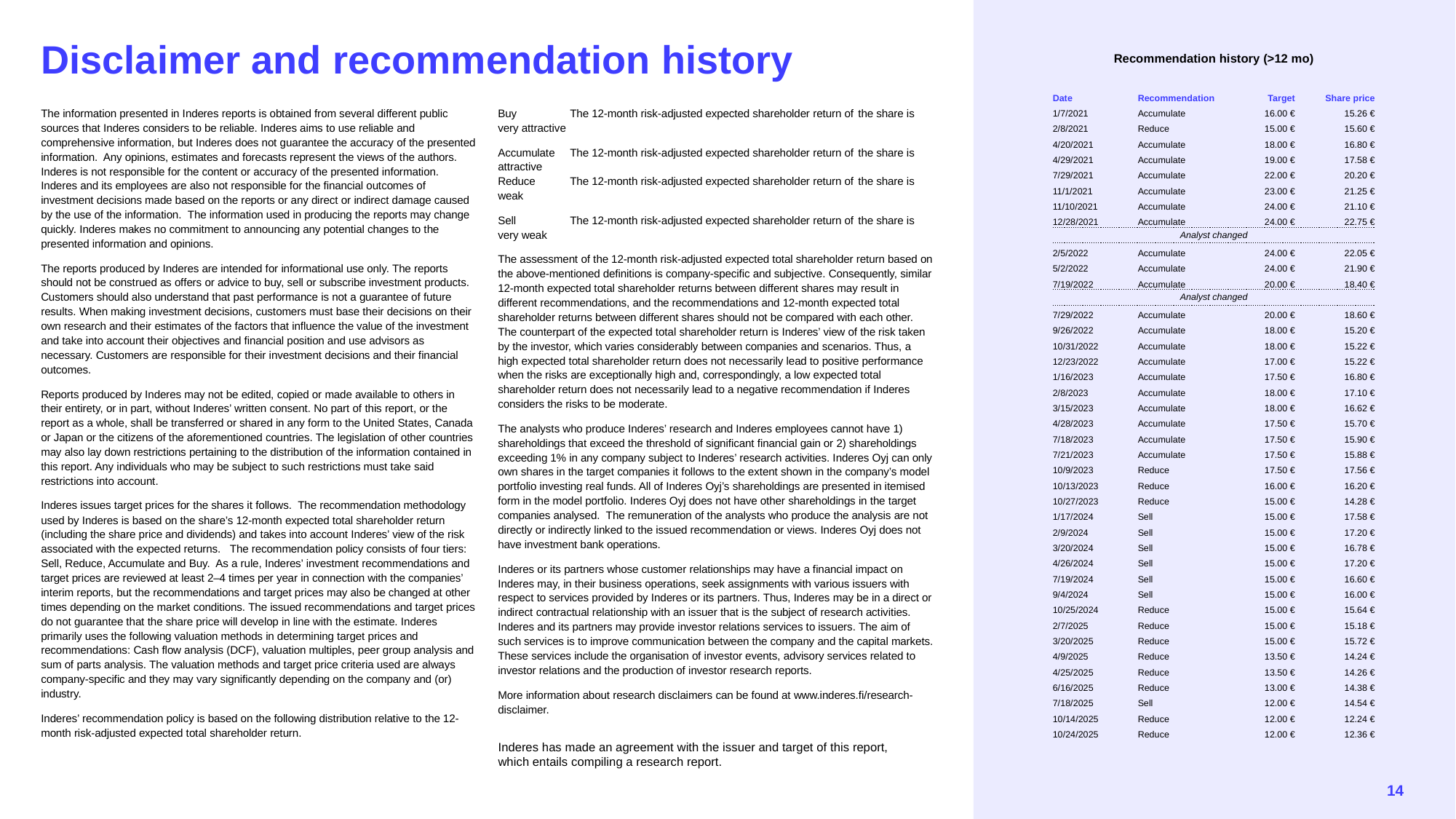

|  |  |  |  |
| --- | --- | --- | --- |
| Recommendation history (>12 mo) |  |  |  |
|  |  |  |  |
| Date | Recommendation | Target | Share price |
| 1/7/2021 | Accumulate | 16.00 € | 15.26 € |
| 2/8/2021 | Reduce | 15.00 € | 15.60 € |
| 4/20/2021 | Accumulate | 18.00 € | 16.80 € |
| 4/29/2021 | Accumulate | 19.00 € | 17.58 € |
| 7/29/2021 | Accumulate | 22.00 € | 20.20 € |
| 11/1/2021 | Accumulate | 23.00 € | 21.25 € |
| 11/10/2021 | Accumulate | 24.00 € | 21.10 € |
| 12/28/2021 | Accumulate | 24.00 € | 22.75 € |
| Analyst changed |  |  |  |
| 2/5/2022 | Accumulate | 24.00 € | 22.05 € |
| 5/2/2022 | Accumulate | 24.00 € | 21.90 € |
| 7/19/2022 | Accumulate | 20.00 € | 18.40 € |
| Analyst changed |  |  |  |
| 7/29/2022 | Accumulate | 20.00 € | 18.60 € |
| 9/26/2022 | Accumulate | 18.00 € | 15.20 € |
| 10/31/2022 | Accumulate | 18.00 € | 15.22 € |
| 12/23/2022 | Accumulate | 17.00 € | 15.22 € |
| 1/16/2023 | Accumulate | 17.50 € | 16.80 € |
| 2/8/2023 | Accumulate | 18.00 € | 17.10 € |
| 3/15/2023 | Accumulate | 18.00 € | 16.62 € |
| 4/28/2023 | Accumulate | 17.50 € | 15.70 € |
| 7/18/2023 | Accumulate | 17.50 € | 15.90 € |
| 7/21/2023 | Accumulate | 17.50 € | 15.88 € |
| 10/9/2023 | Reduce | 17.50 € | 17.56 € |
| 10/13/2023 | Reduce | 16.00 € | 16.20 € |
| 10/27/2023 | Reduce | 15.00 € | 14.28 € |
| 1/17/2024 | Sell | 15.00 € | 17.58 € |
| 2/9/2024 | Sell | 15.00 € | 17.20 € |
| 3/20/2024 | Sell | 15.00 € | 16.78 € |
| 4/26/2024 | Sell | 15.00 € | 17.20 € |
| 7/19/2024 | Sell | 15.00 € | 16.60 € |
| 9/4/2024 | Sell | 15.00 € | 16.00 € |
| 10/25/2024 | Reduce | 15.00 € | 15.64 € |
| 2/7/2025 | Reduce | 15.00 € | 15.18 € |
| 3/20/2025 | Reduce | 15.00 € | 15.72 € |
| 4/9/2025 | Reduce | 13.50 € | 14.24 € |
| 4/25/2025 | Reduce | 13.50 € | 14.26 € |
| 6/16/2025 | Reduce | 13.00 € | 14.38 € |
| 7/18/2025 | Sell | 12.00 € | 14.54 € |
| 10/14/2025 | Reduce | 12.00 € | 12.24 € |
| 10/24/2025 | Reduce | 12.00 € | 12.36 € |
|  |  |  |  |
|  |  |  |  |
Disclaimer and recommendation history
The information presented in Inderes reports is obtained from several different public sources that Inderes considers to be reliable. Inderes aims to use reliable and comprehensive information, but Inderes does not guarantee the accuracy of the presented information.  Any opinions, estimates and forecasts represent the views of the authors. Inderes is not responsible for the content or accuracy of the presented information. Inderes and its employees are also not responsible for the financial outcomes of investment decisions made based on the reports or any direct or indirect damage caused by the use of the information.  The information used in producing the reports may change quickly. Inderes makes no commitment to announcing any potential changes to the presented information and opinions.
The reports produced by Inderes are intended for informational use only. The reports should not be construed as offers or advice to buy, sell or subscribe investment products. Customers should also understand that past performance is not a guarantee of future results. When making investment decisions, customers must base their decisions on their own research and their estimates of the factors that influence the value of the investment and take into account their objectives and financial position and use advisors as necessary. Customers are responsible for their investment decisions and their financial outcomes.
Reports produced by Inderes may not be edited, copied or made available to others in their entirety, or in part, without Inderes’ written consent. No part of this report, or the report as a whole, shall be transferred or shared in any form to the United States, Canada or Japan or the citizens of the aforementioned countries. The legislation of other countries may also lay down restrictions pertaining to the distribution of the information contained in this report. Any individuals who may be subject to such restrictions must take said restrictions into account.
Inderes issues target prices for the shares it follows.  The recommendation methodology used by Inderes is based on the share’s 12-month expected total shareholder return (including the share price and dividends) and takes into account Inderes’ view of the risk associated with the expected returns.   The recommendation policy consists of four tiers: Sell, Reduce, Accumulate and Buy.  As a rule, Inderes’ investment recommendations and target prices are reviewed at least 2–4 times per year in connection with the companies’ interim reports, but the recommendations and target prices may also be changed at other times depending on the market conditions. The issued recommendations and target prices do not guarantee that the share price will develop in line with the estimate. Inderes primarily uses the following valuation methods in determining target prices and recommendations: Cash flow analysis (DCF), valuation multiples, peer group analysis and sum of parts analysis. The valuation methods and target price criteria used are always company-specific and they may vary significantly depending on the company and (or) industry.
Inderes’ recommendation policy is based on the following distribution relative to the 12-month risk-adjusted expected total shareholder return.

Buy 	The 12-month risk-adjusted expected shareholder return of 	the share is very attractive
Accumulate 	The 12-month risk-adjusted expected shareholder return of 	the share is attractive
Reduce 	The 12-month risk-adjusted expected shareholder return of 	the share is weak
Sell 	The 12-month risk-adjusted expected shareholder return of 	the share is very weak
The assessment of the 12-month risk-adjusted expected total shareholder return based on the above-mentioned definitions is company-specific and subjective. Consequently, similar 12-month expected total shareholder returns between different shares may result in different recommendations, and the recommendations and 12-month expected total shareholder returns between different shares should not be compared with each other. The counterpart of the expected total shareholder return is Inderes’ view of the risk taken by the investor, which varies considerably between companies and scenarios. Thus, a high expected total shareholder return does not necessarily lead to positive performance when the risks are exceptionally high and, correspondingly, a low expected total shareholder return does not necessarily lead to a negative recommendation if Inderes considers the risks to be moderate.
The analysts who produce Inderes’ research and Inderes employees cannot have 1) shareholdings that exceed the threshold of significant financial gain or 2) shareholdings exceeding 1% in any company subject to Inderes’ research activities. Inderes Oyj can only own shares in the target companies it follows to the extent shown in the company’s model portfolio investing real funds. All of Inderes Oyj’s shareholdings are presented in itemised form in the model portfolio. Inderes Oyj does not have other shareholdings in the target companies analysed.  The remuneration of the analysts who produce the analysis are not directly or indirectly linked to the issued recommendation or views. Inderes Oyj does not have investment bank operations.
Inderes or its partners whose customer relationships may have a financial impact on Inderes may, in their business operations, seek assignments with various issuers with respect to services provided by Inderes or its partners. Thus, Inderes may be in a direct or indirect contractual relationship with an issuer that is the subject of research activities. Inderes and its partners may provide investor relations services to issuers. The aim of such services is to improve communication between the company and the capital markets. These services include the organisation of investor events, advisory services related to investor relations and the production of investor research reports.
More information about research disclaimers can be found at www.inderes.fi/research-disclaimer.

Inderes has made an agreement with the issuer and target of this report, which entails compiling a research report.

14